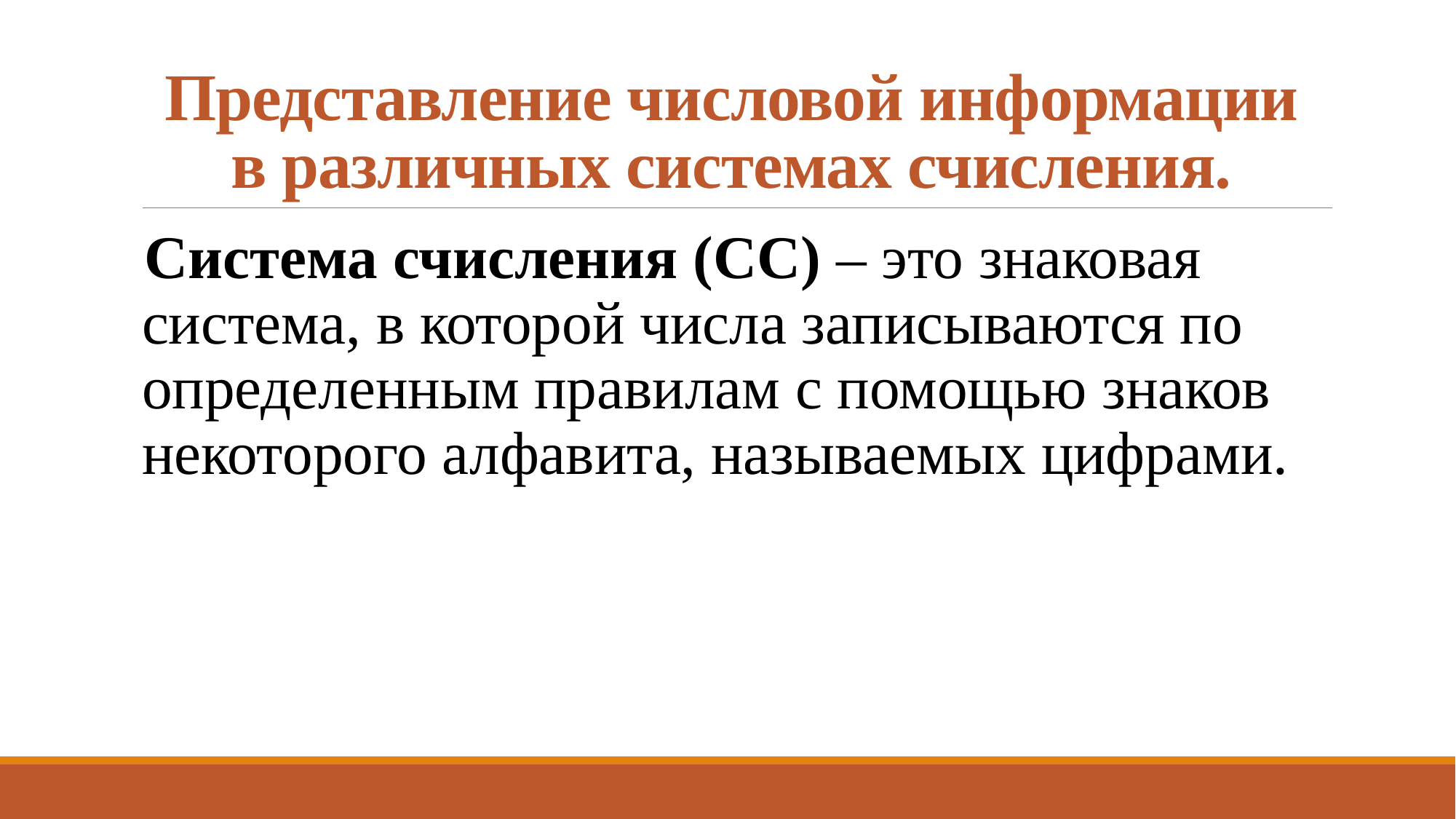

# Представление числовой информации в различных системах счисления.
Система счисления (СС) – это знаковая система, в которой числа записываются по определенным правилам с помощью знаков некоторого алфавита, называемых цифрами.